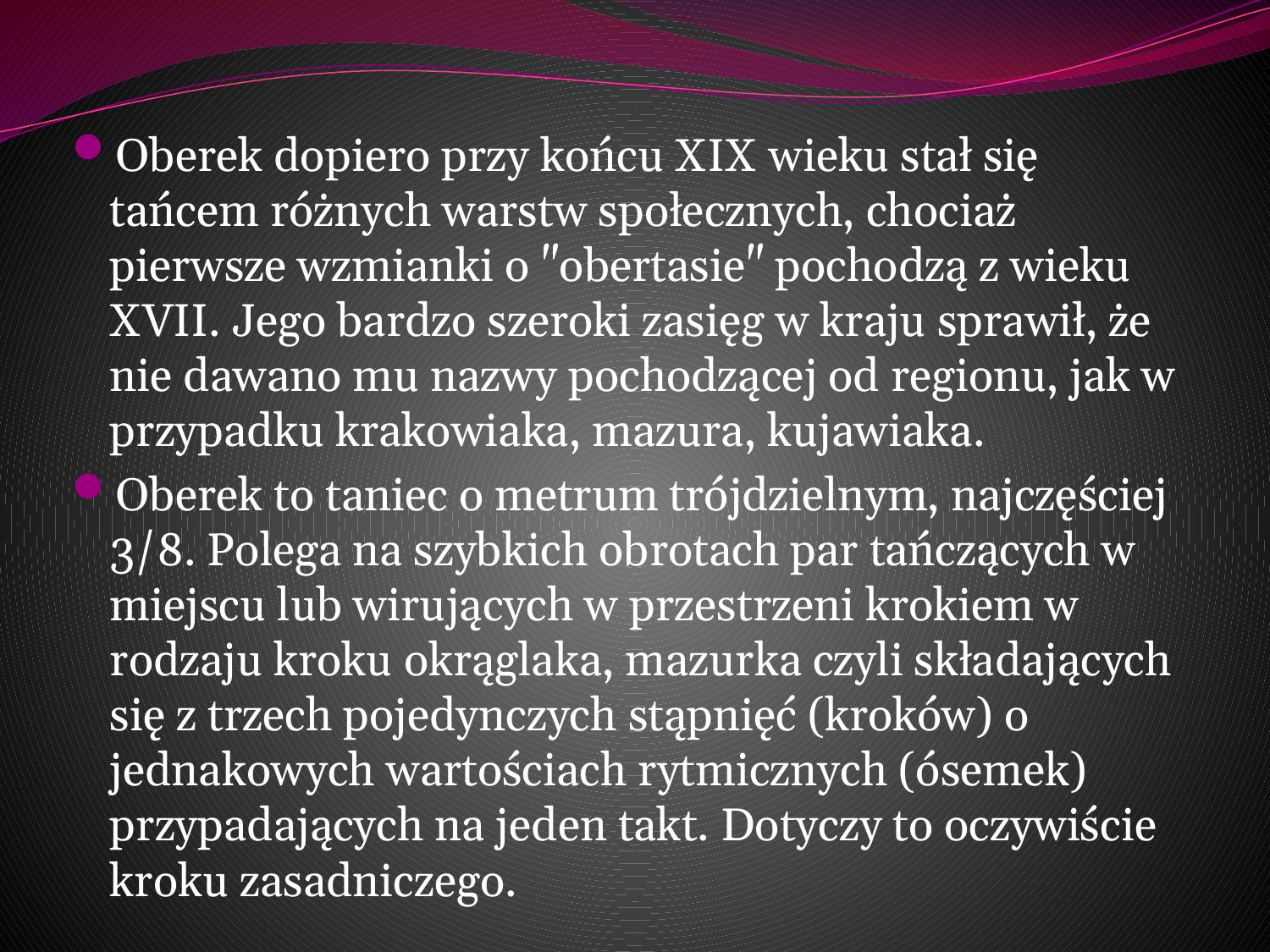

Oberek dopiero przy końcu XIX wieku stał się tańcem różnych warstw społecznych, chociaż pierwsze wzmianki o "obertasie" pochodzą z wieku XVII. Jego bardzo szeroki zasięg w kraju sprawił, że nie dawano mu nazwy pochodzącej od regionu, jak w przypadku krakowiaka, mazura, kujawiaka.
Oberek to taniec o metrum trójdzielnym, najczęściej 3/8. Polega na szybkich obrotach par tańczących w miejscu lub wirujących w przestrzeni krokiem w rodzaju kroku okrąglaka, mazurka czyli składających się z trzech pojedynczych stąpnięć (kroków) o jednakowych wartościach rytmicznych (ósemek) przypadających na jeden takt. Dotyczy to oczywiście kroku zasadniczego.